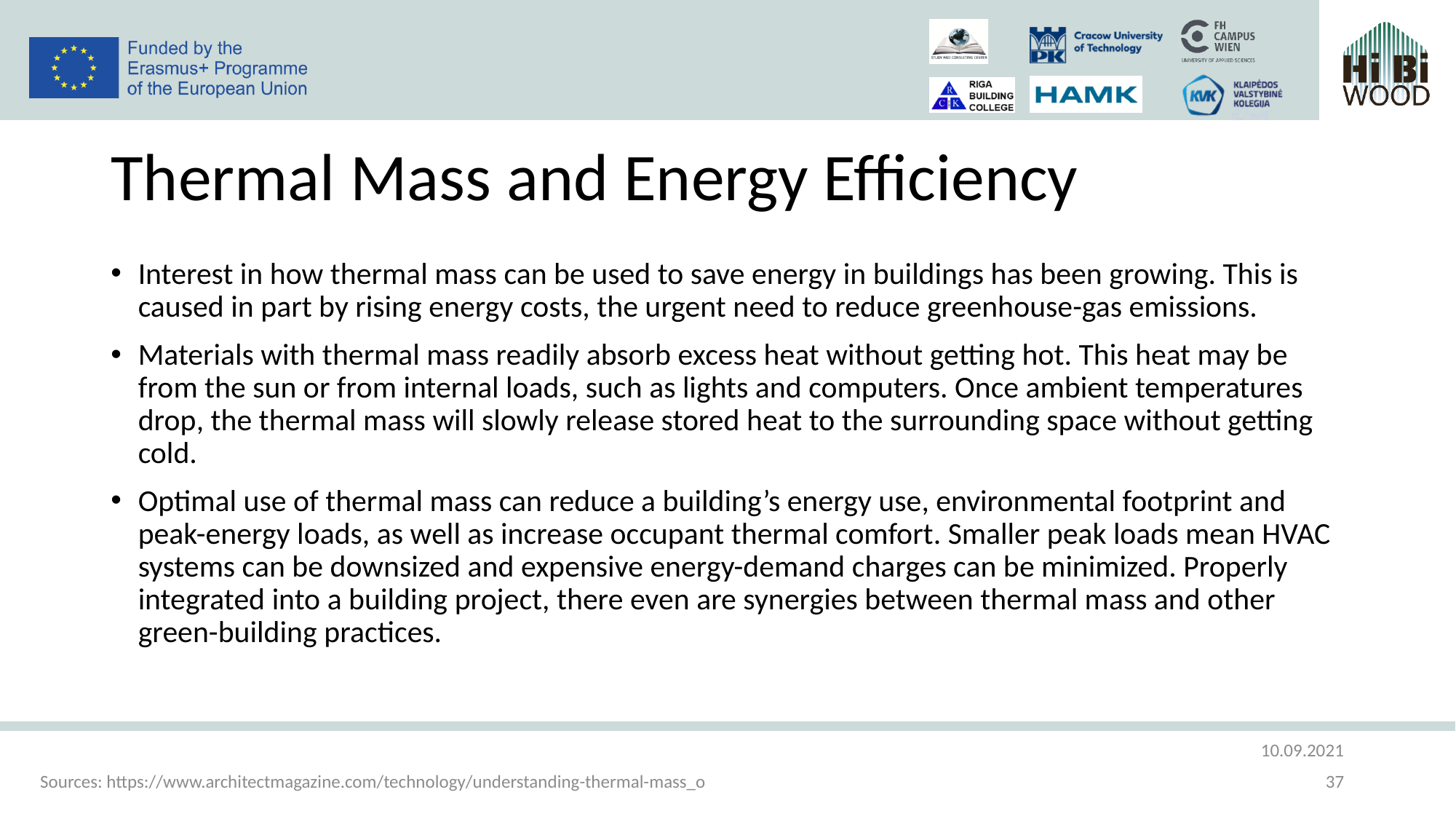

# Thermal Mass and Energy Efficiency
Interest in how thermal mass can be used to save energy in buildings has been growing. This is caused in part by rising energy costs, the urgent need to reduce greenhouse-gas emissions.
Materials with thermal mass readily absorb excess heat without getting hot. This heat may be from the sun or from internal loads, such as lights and computers. Once ambient temperatures drop, the thermal mass will slowly release stored heat to the surrounding space without getting cold.
Optimal use of thermal mass can reduce a building’s energy use, environmental footprint and peak-energy loads, as well as increase occupant thermal comfort. Smaller peak loads mean HVAC systems can be downsized and expensive energy-demand charges can be minimized. Properly integrated into a building project, there even are synergies between thermal mass and other green-building practices.
10.09.2021
37
Sources: https://www.architectmagazine.com/technology/understanding-thermal-mass_o